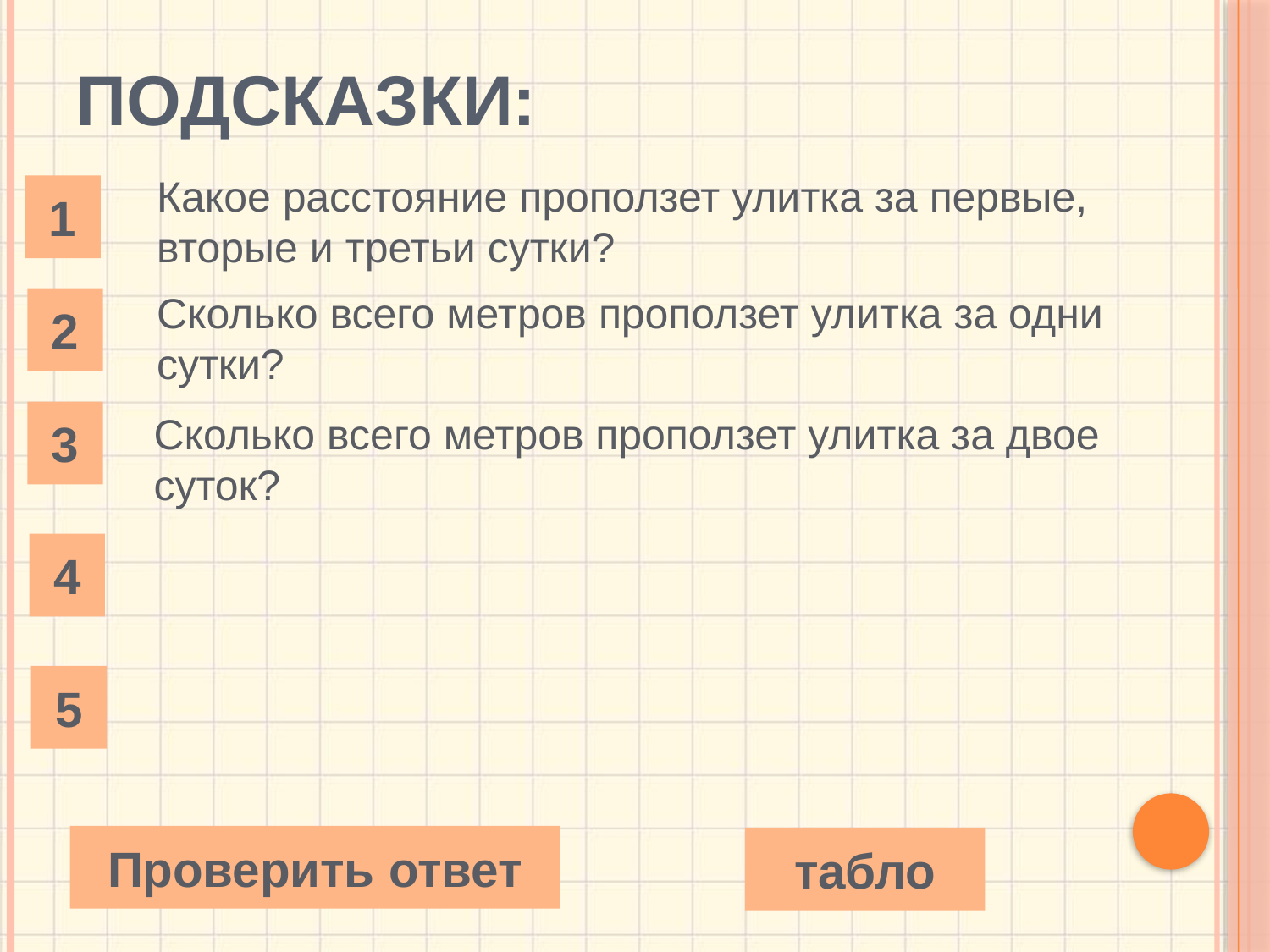

Подсказки:
Какое расстояние проползет улитка за первые, вторые и третьи сутки?
1
Сколько всего метров проползет улитка за одни сутки?
2
Сколько всего метров проползет улитка за двое суток?
3
4
5
Проверить ответ
табло